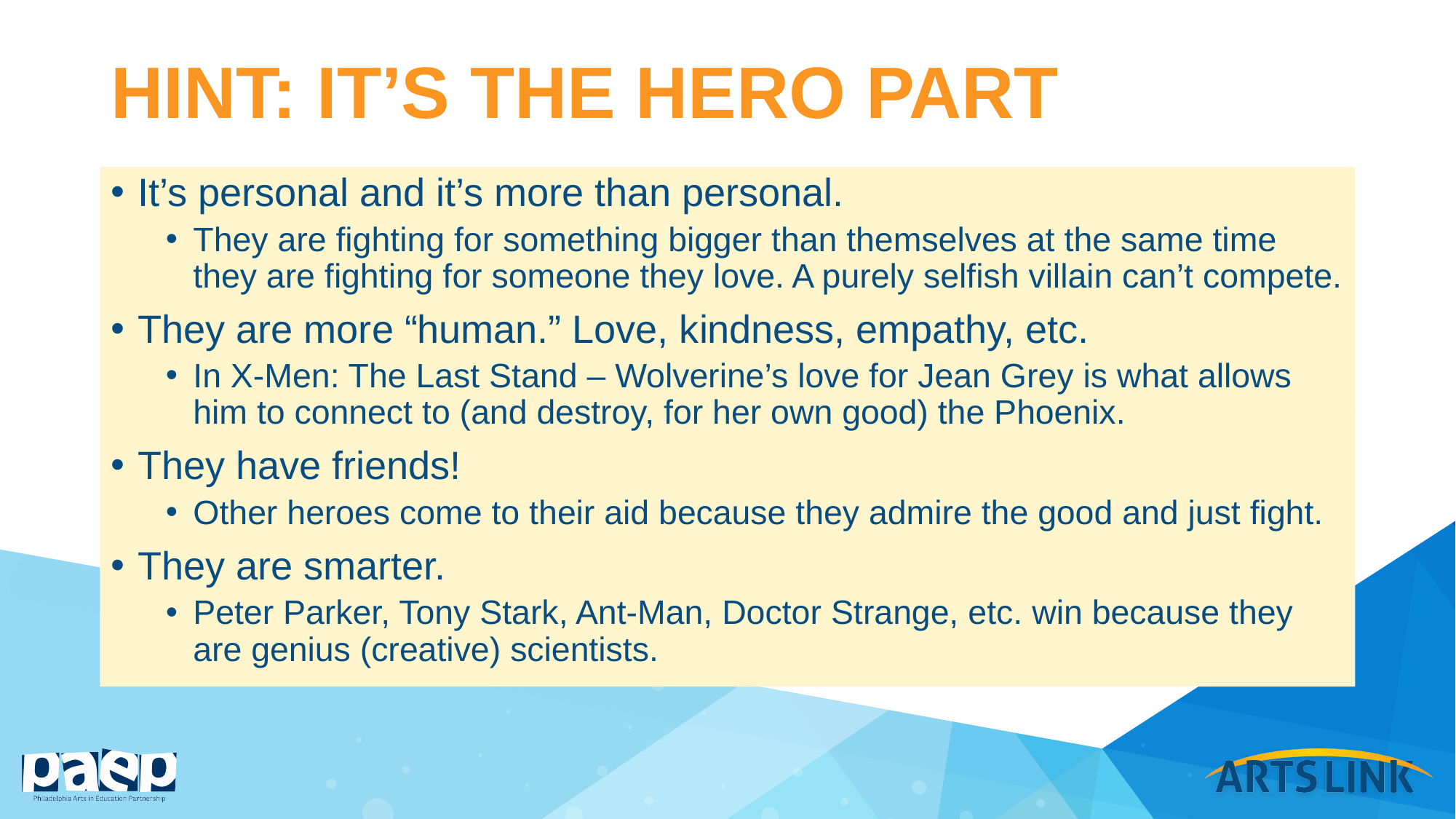

# Hint: It’s the Hero part
It’s personal and it’s more than personal.
They are fighting for something bigger than themselves at the same time they are fighting for someone they love. A purely selfish villain can’t compete.
They are more “human.” Love, kindness, empathy, etc.
In X-Men: The Last Stand – Wolverine’s love for Jean Grey is what allows him to connect to (and destroy, for her own good) the Phoenix.
They have friends!
Other heroes come to their aid because they admire the good and just fight.
They are smarter.
Peter Parker, Tony Stark, Ant-Man, Doctor Strange, etc. win because they are genius (creative) scientists.